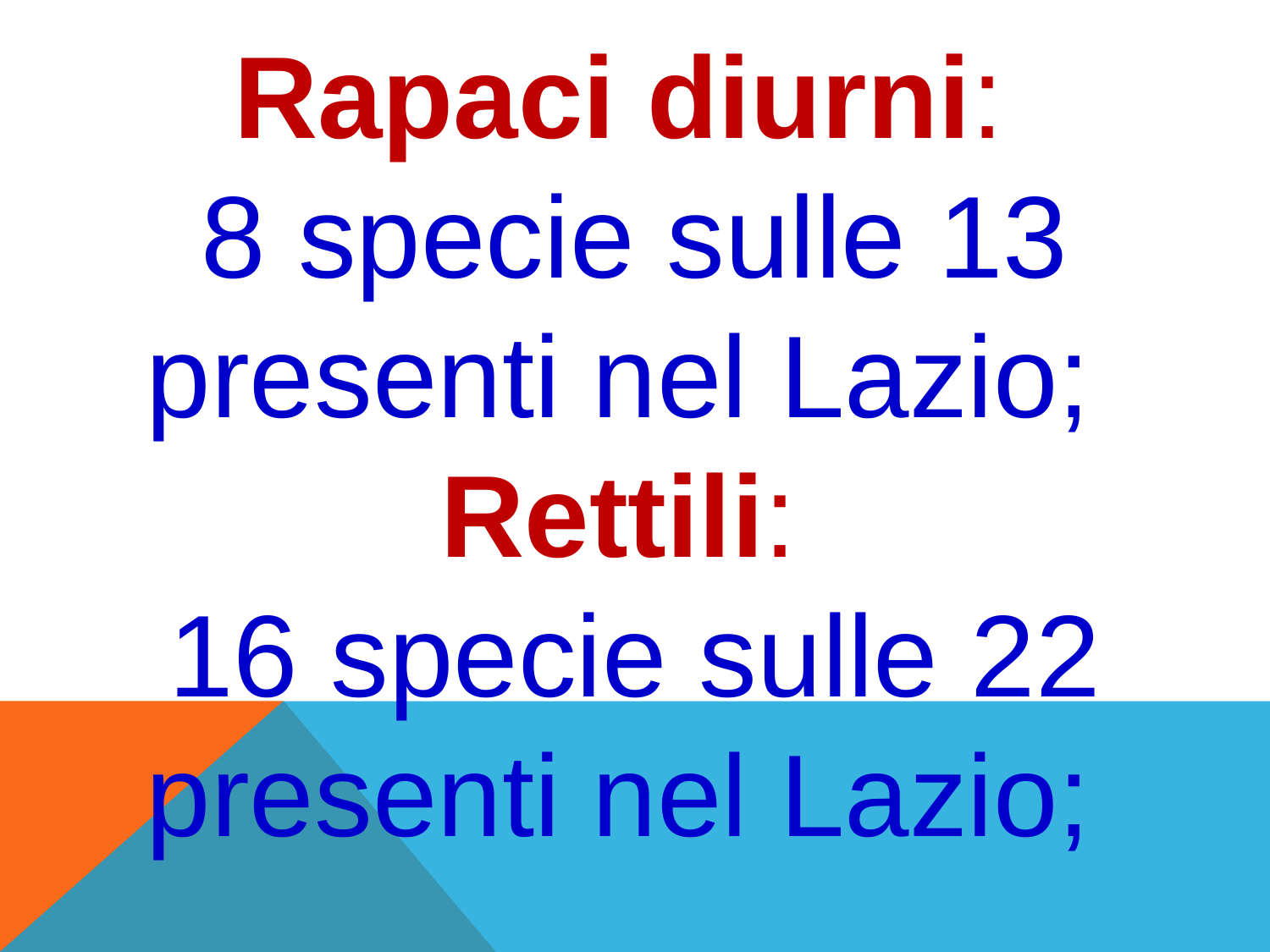

Rapaci diurni:
8 specie sulle 13 presenti nel Lazio;
Rettili:
16 specie sulle 22 presenti nel Lazio;